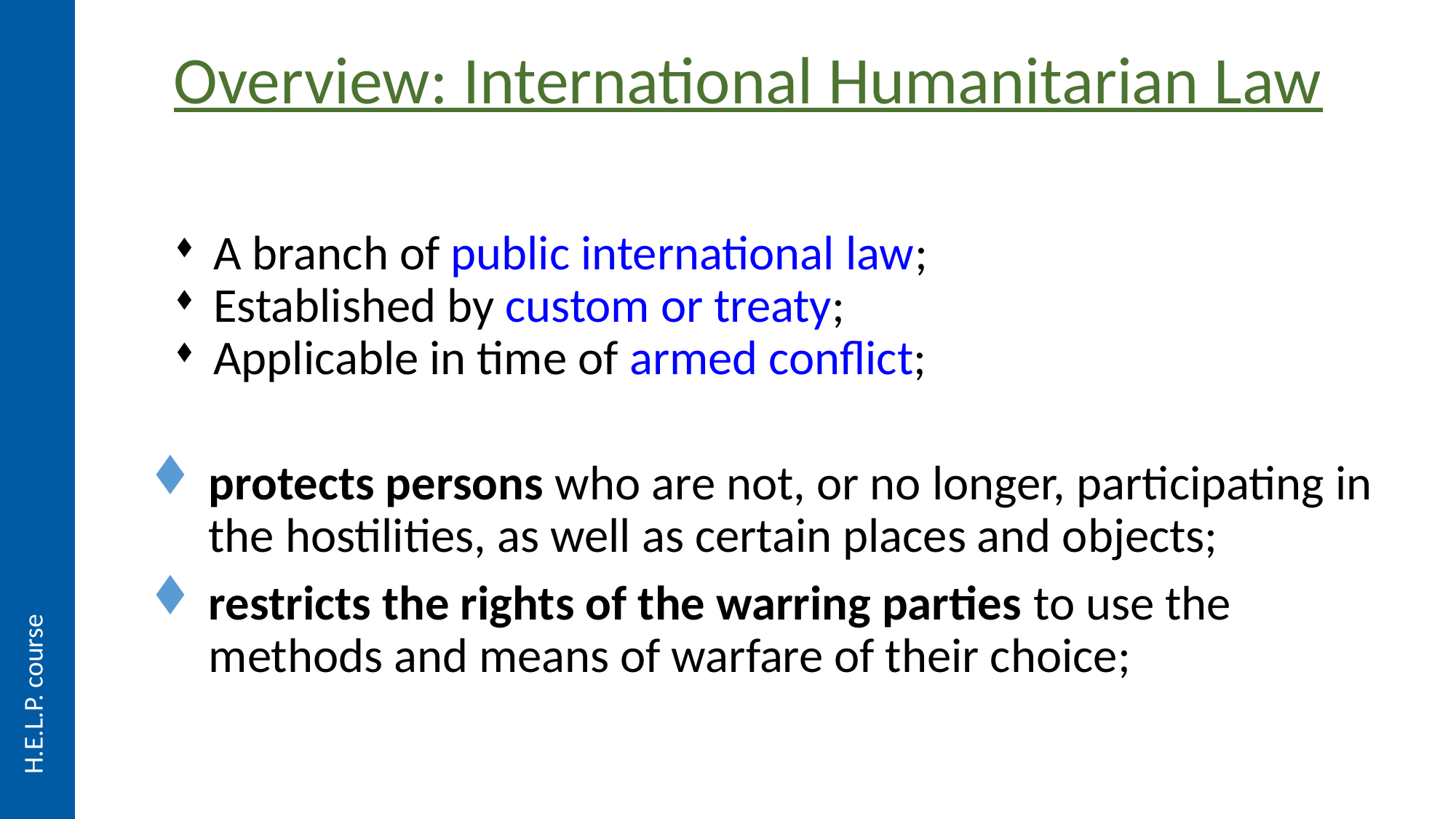

Overview: International Humanitarian Law
A branch of public international law;
Established by custom or treaty;
Applicable in time of armed conflict;
protects persons who are not, or no longer, participating in the hostilities, as well as certain places and objects;
restricts the rights of the warring parties to use the methods and means of warfare of their choice;

H.E.L.P. course